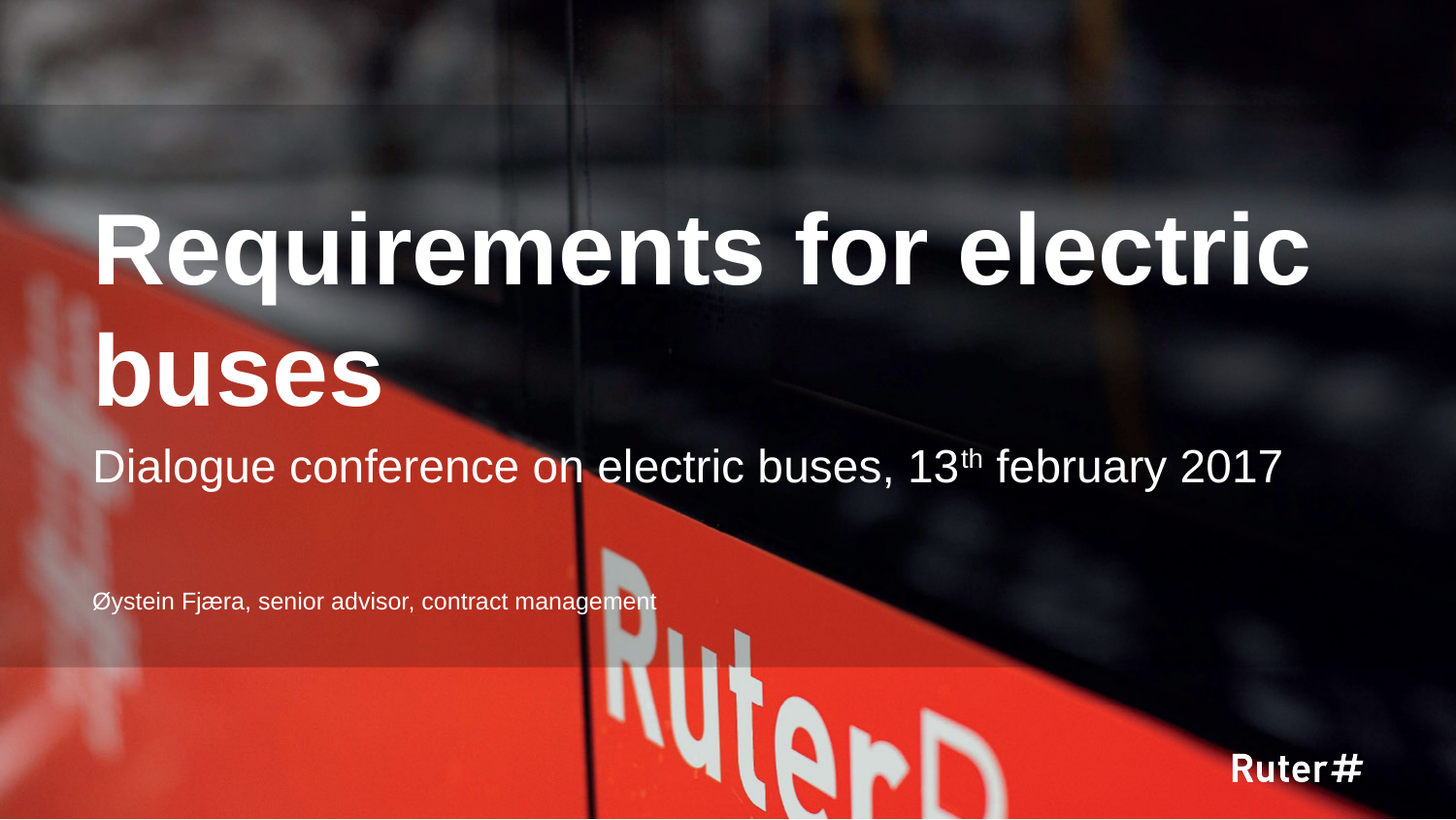

1
# Requirements for electric buses
Dialogue conference on electric buses, 13th february 2017
Øystein Fjæra, senior advisor, contract management